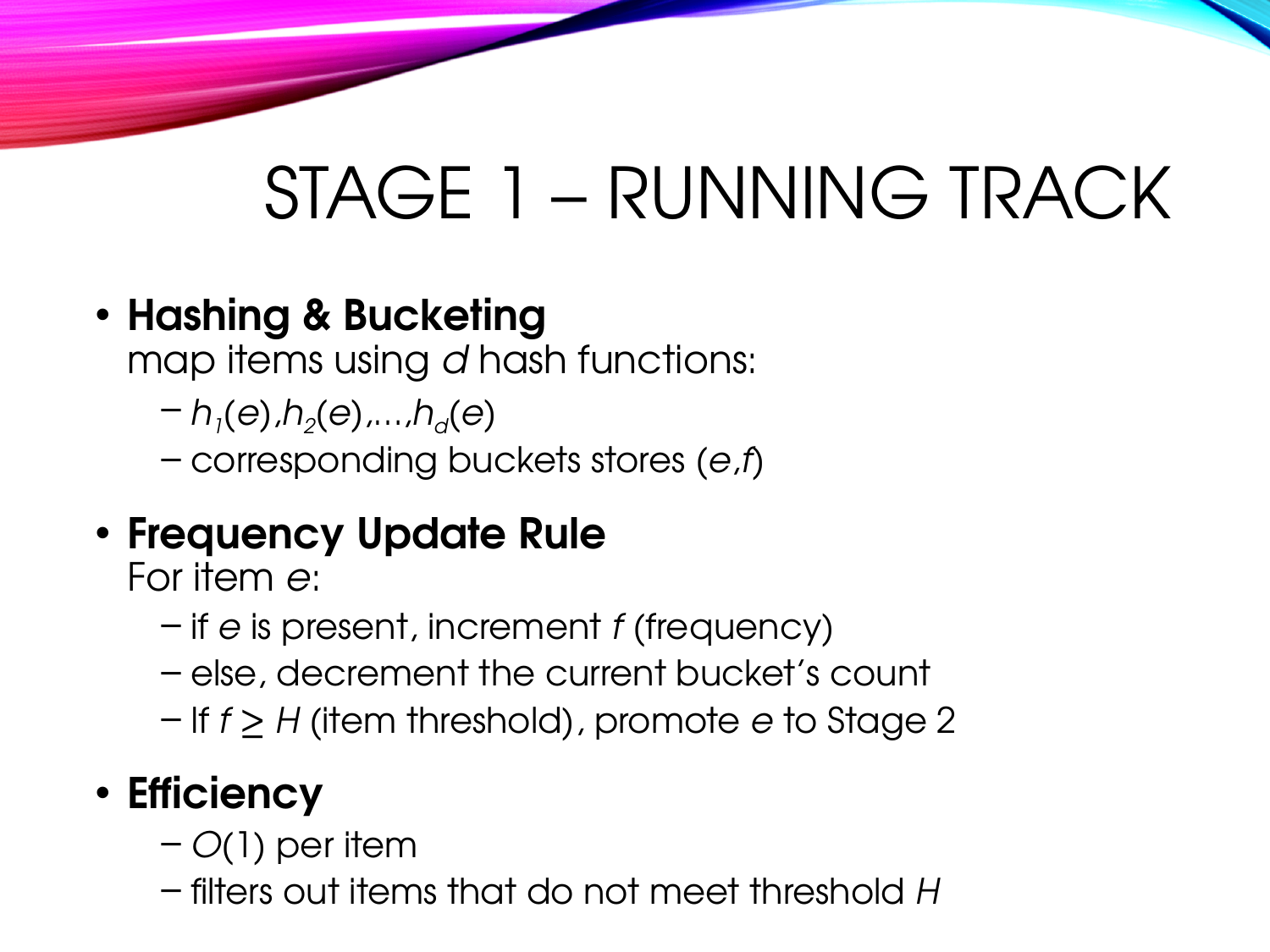

# Stage 1 – Running Track
Hashing & Bucketing
map items using d hash functions:
h1(e),h2(e),…,hd(e)
corresponding buckets stores (e,f)
Frequency Update Rule
For item e:
if e is present, increment f (frequency)
else, decrement the current bucket’s count
If f ≥ H (item threshold), promote e to Stage 2
Efficiency
O(1) per item
filters out items that do not meet threshold H